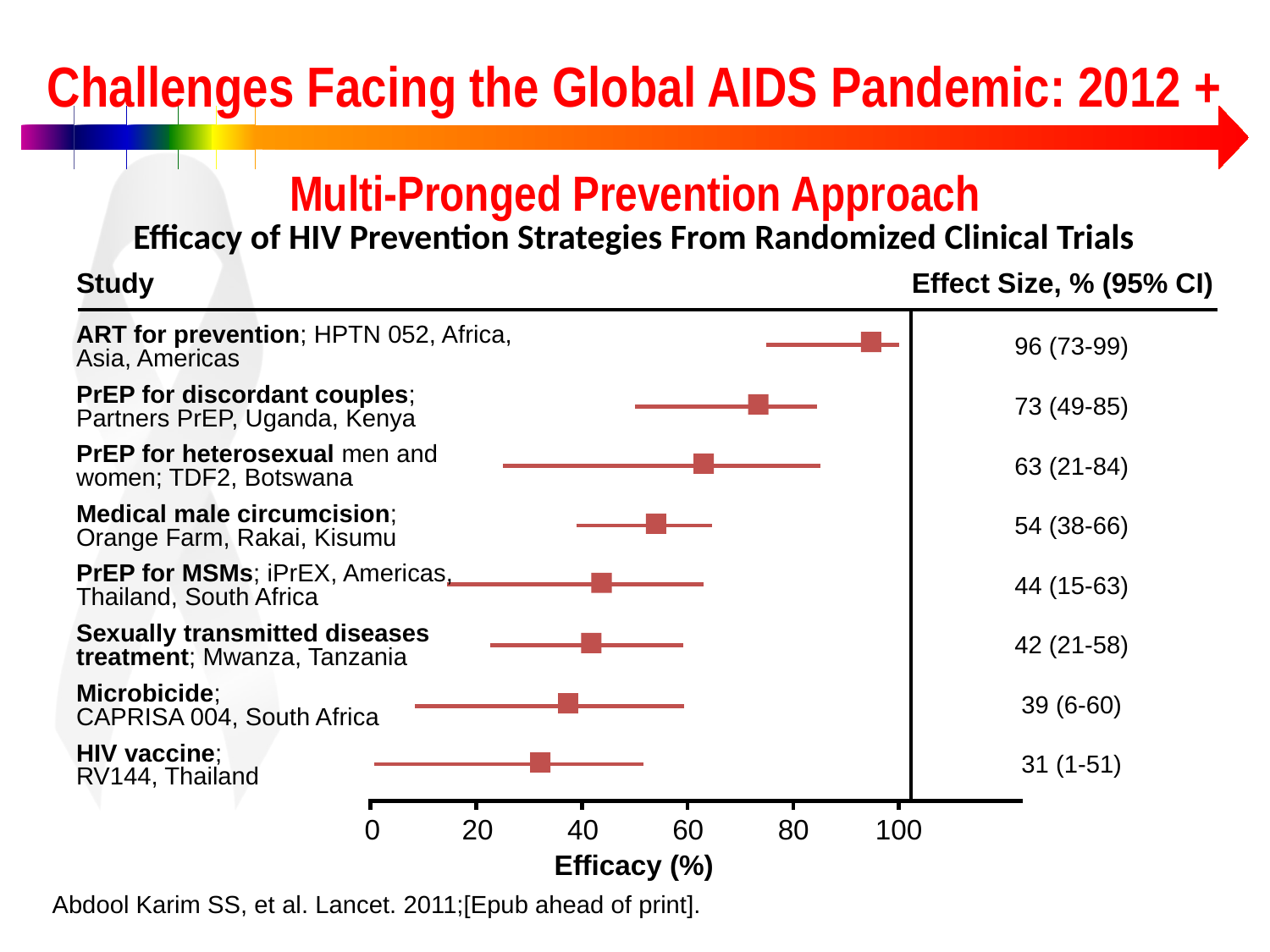

Challenges Facing the Global AIDS Pandemic: 2012 +

Multi-Pronged Prevention Approach
# Efficacy of HIV Prevention Strategies From Randomized Clinical Trials
Study
Effect Size, % (95% CI)
ART for prevention; HPTN 052, Africa,
Asia, Americas
96 (73-99)

PrEP for discordant couples;
Partners PrEP, Uganda, Kenya
73 (49-85)

PrEP for heterosexual men and
women; TDF2, Botswana
63 (21-84)

Medical male circumcision;
Orange Farm, Rakai, Kisumu
54 (38-66)

PrEP for MSMs; iPrEX, Americas,
Thailand, South Africa
44 (15-63)

Sexually transmitted diseases
treatment; Mwanza, Tanzania
42 (21-58)

Microbicide;
CAPRISA 004, South Africa
39 (6-60)

HIV vaccine;
RV144, Thailand
31 (1-51)

0
20
40
60
80
100
Efficacy (%)
Abdool Karim SS, et al. Lancet. 2011;[Epub ahead of print].